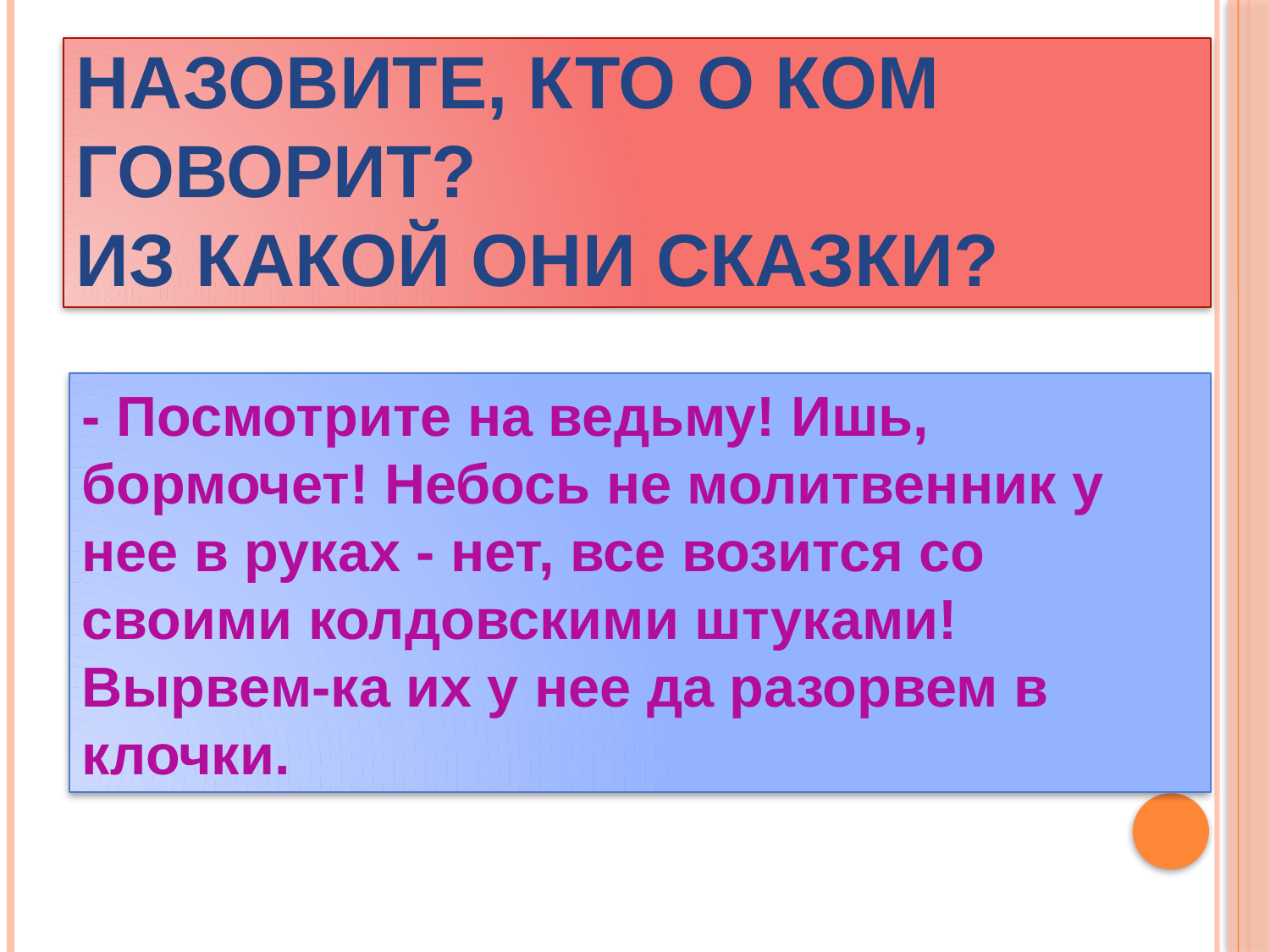

# Назовите, кто о ком говорит? Из какой они сказки?
- Посмотрите на ведьму! Ишь, бормочет! Небось не молитвенник у нее в руках - нет, все возится со своими колдовскими штуками! Вырвем-ка их у нее да разорвем в клочки.